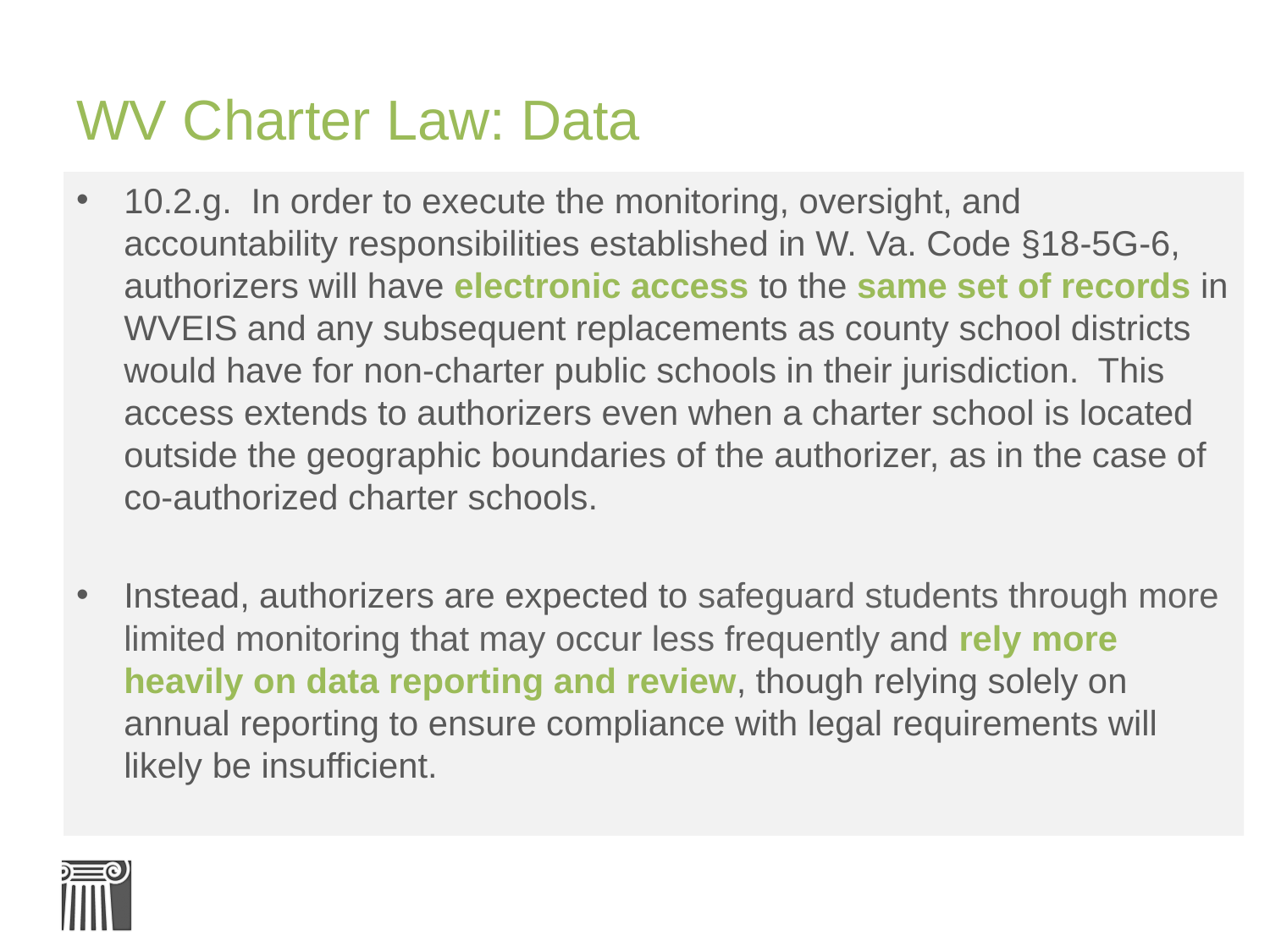

# WV Charter Law: Data
10.2.g.  In order to execute the monitoring, oversight, and accountability responsibilities established in W. Va. Code §18-5G-6, authorizers will have electronic access to the same set of records in WVEIS and any subsequent replacements as county school districts would have for non-charter public schools in their jurisdiction.  This access extends to authorizers even when a charter school is located outside the geographic boundaries of the authorizer, as in the case of co-authorized charter schools.

Instead, authorizers are expected to safeguard students through more limited monitoring that may occur less frequently and rely more heavily on data reporting and review, though relying solely on annual reporting to ensure compliance with legal requirements will likely be insufficient.